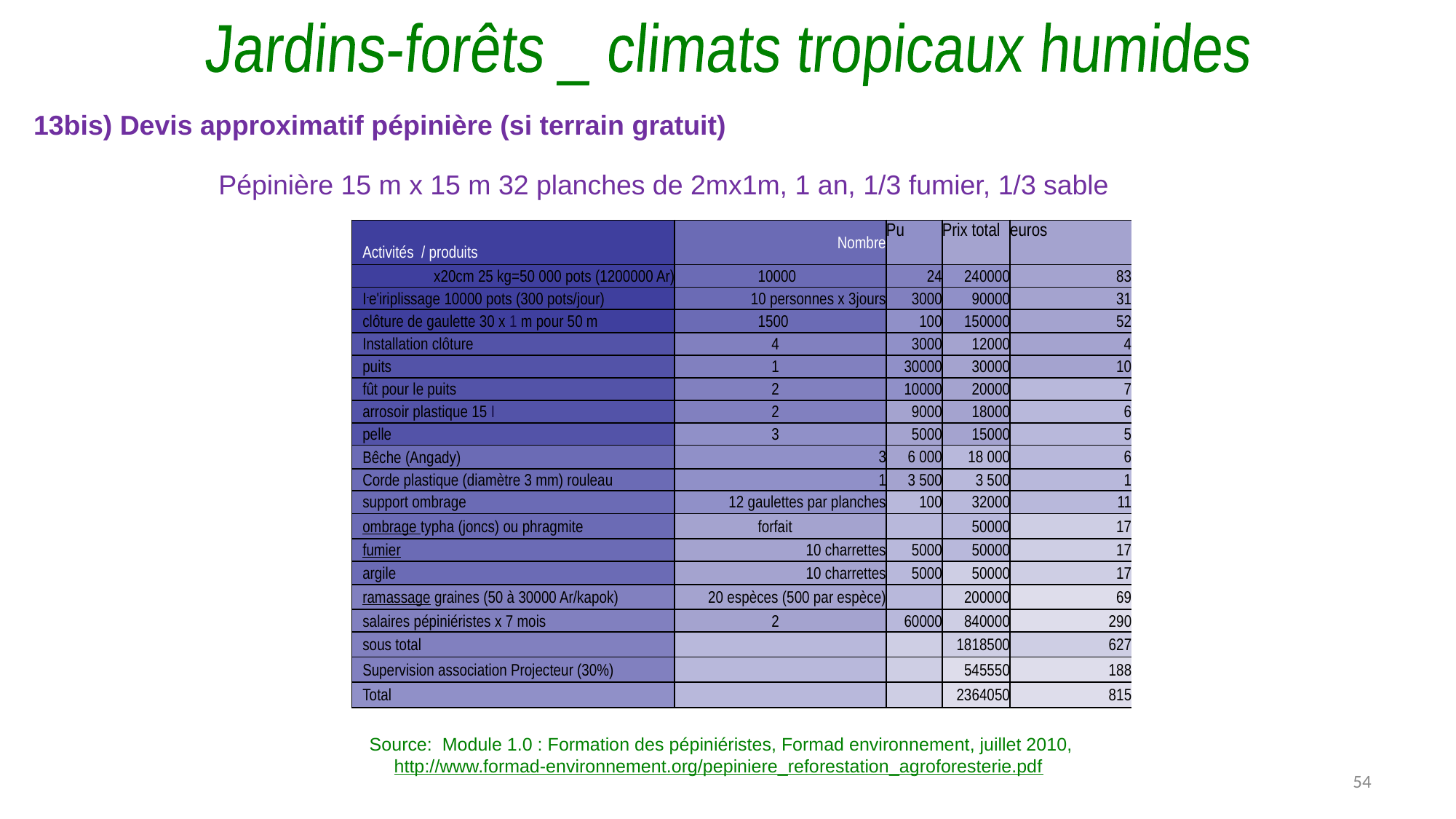

Jardins-forêts _ climats tropicaux humides
13bis) Devis approximatif pépinière (si terrain gratuit)
Pépinière 15 m x 15 m 32 planches de 2mx1m, 1 an, 1/3 fumier, 1/3 sable
| Activités / produits | Nombre | Pu | Prix total | euros |
| --- | --- | --- | --- | --- |
| x20cm 25 kg=50 000 pots (1200000 Ar) | 10000 | 24 | 240000 | 83 |
| I-e'iriplissage 10000 pots (300 pots/jour) | 10 personnes x 3jours | 3000 | 90000 | 31 |
| clôture de gaulette 30 x 1 m pour 50 m | 1500 | 100 | 150000 | 52 |
| Installation clôture | 4 | 3000 | 12000 | 4 |
| puits | 1 | 30000 | 30000 | 10 |
| fût pour le puits | 2 | 10000 | 20000 | 7 |
| arrosoir plastique 15 I | 2 | 9000 | 18000 | 6 |
| pelle | 3 | 5000 | 15000 | 5 |
| Bêche (Angady) | 3 | 6 000 | 18 000 | 6 |
| Corde plastique (diamètre 3 mm) rouleau | 1 | 3 500 | 3 500 | 1 |
| support ombrage | 12 gaulettes par planches | 100 | 32000 | 11 |
| ombrage typha (joncs) ou phragmite | forfait |  | 50000 | 17 |
| fumier | 10 charrettes | 5000 | 50000 | 17 |
| argile | 10 charrettes | 5000 | 50000 | 17 |
| ramassage graines (50 à 30000 Ar/kapok) | 20 espèces (500 par espèce) |  | 200000 | 69 |
| salaires pépiniéristes x 7 mois | 2 | 60000 | 840000 | 290 |
| sous total |  |  | 1818500 | 627 |
| Supervision association Projecteur (30%) |  |  | 545550 | 188 |
| Total |  |  | 2364050 | 815 |
Source:  Module 1.0 : Formation des pépiniéristes, Formad environnement, juillet 2010,
http://www.formad-environnement.org/pepiniere_reforestation_agroforesterie.pdf
54